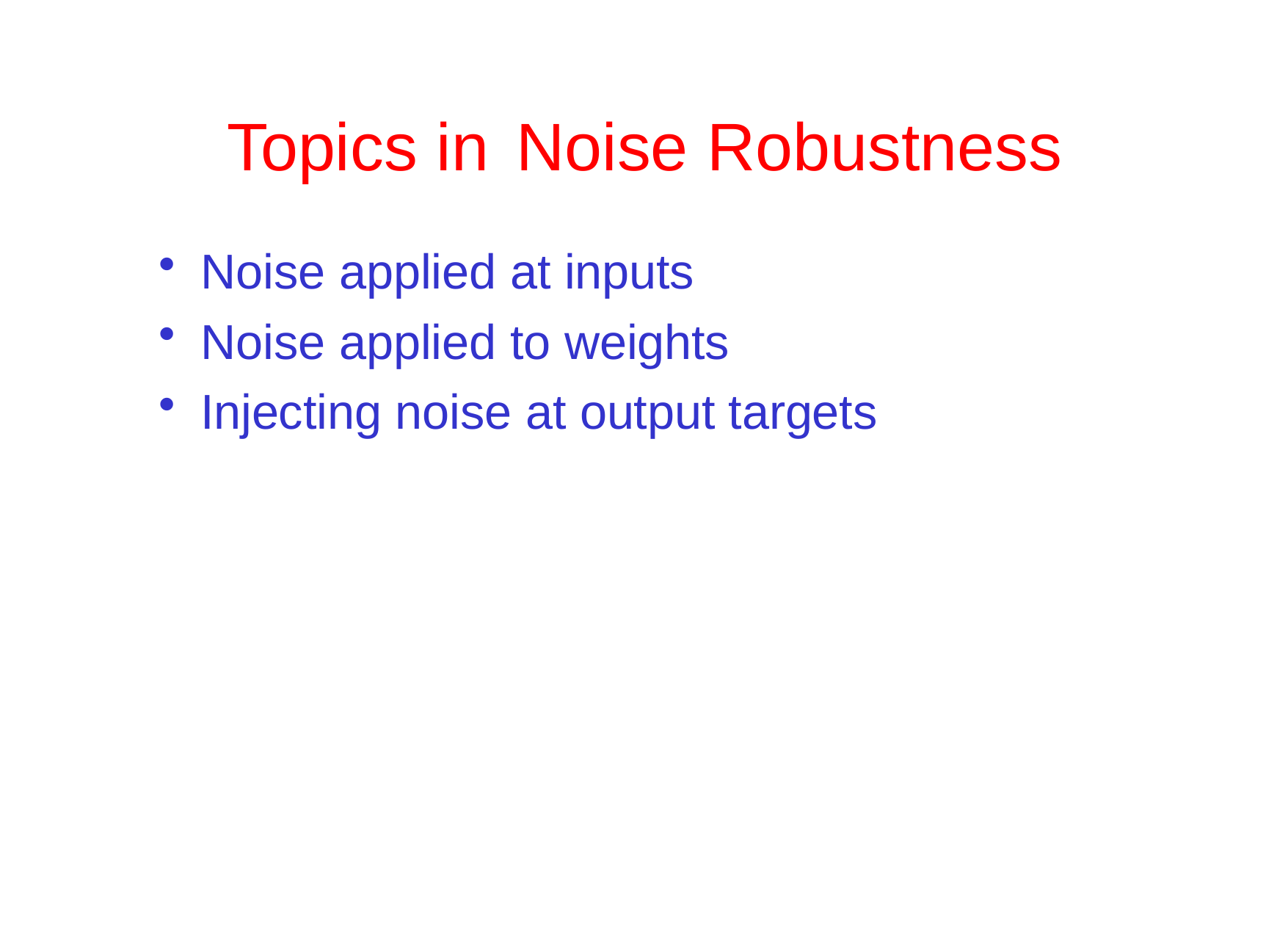

# Topics in	Noise Robustness
Noise applied at inputs
Noise applied to weights
Injecting noise at output targets